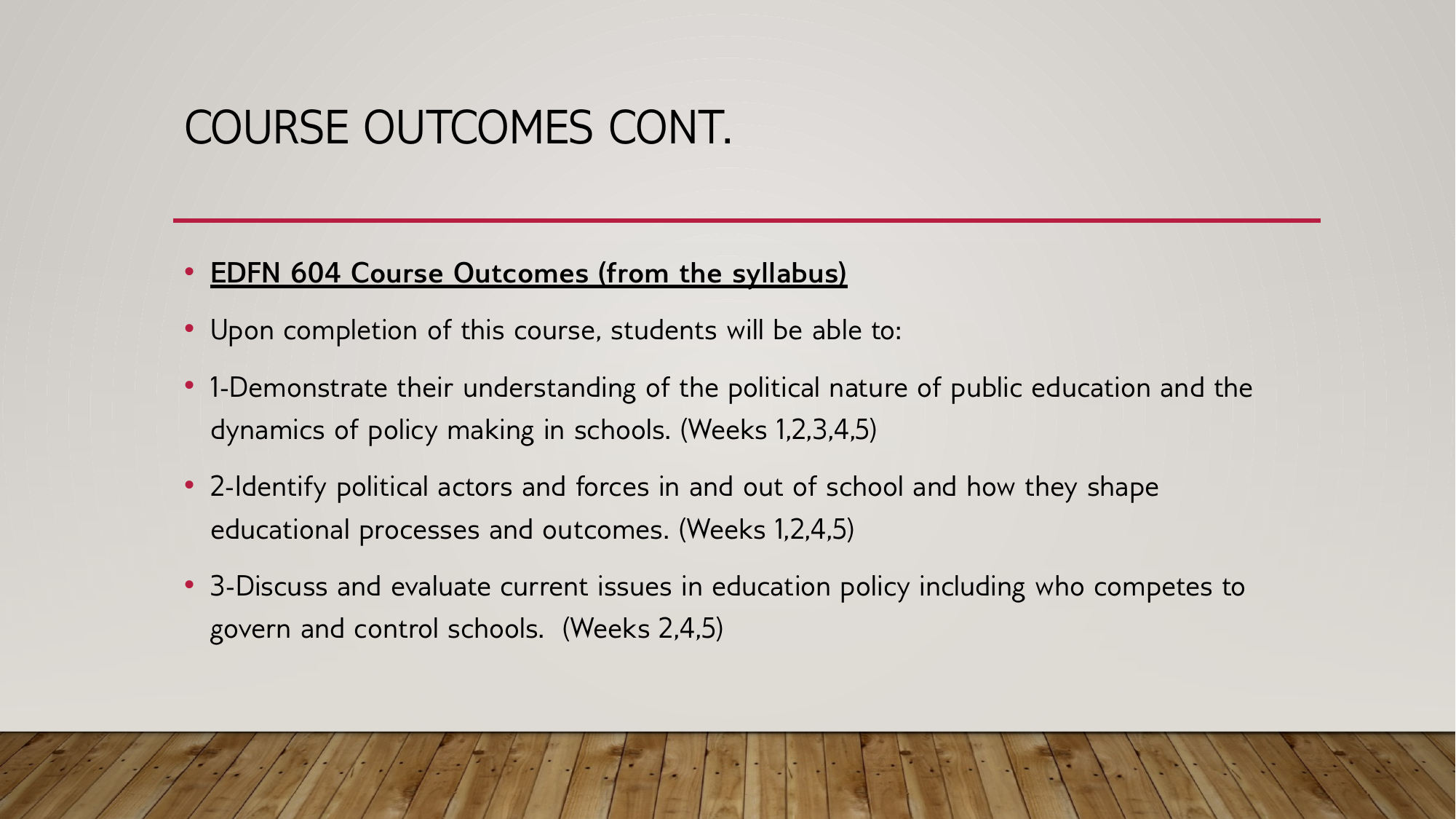

# Course outcomes cont.
EDFN 604 Course Outcomes (from the syllabus)
Upon completion of this course, students will be able to:
1-Demonstrate their understanding of the political nature of public education and the dynamics of policy making in schools. (Weeks 1,2,3,4,5)
2-Identify political actors and forces in and out of school and how they shape educational processes and outcomes. (Weeks 1,2,4,5)
3-Discuss and evaluate current issues in education policy including who competes to govern and control schools.  (Weeks 2,4,5)